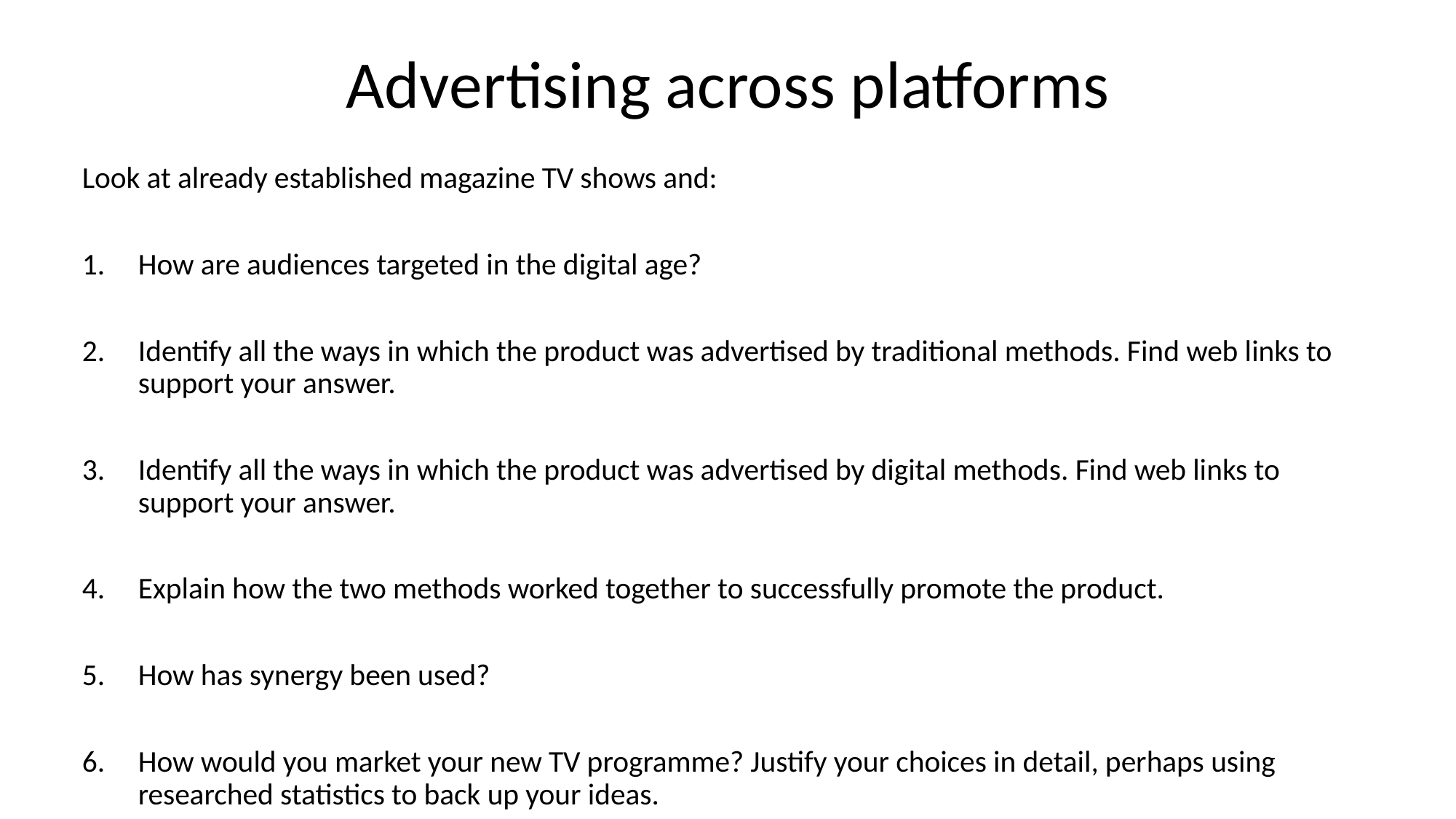

# Advertising across platforms
Look at already established magazine TV shows and:

How are audiences targeted in the digital age?

Identify all the ways in which the product was advertised by traditional methods. Find web links to support your answer.

Identify all the ways in which the product was advertised by digital methods. Find web links to support your answer.

Explain how the two methods worked together to successfully promote the product.

How has synergy been used?

How would you market your new TV programme? Justify your choices in detail, perhaps using researched statistics to back up your ideas.